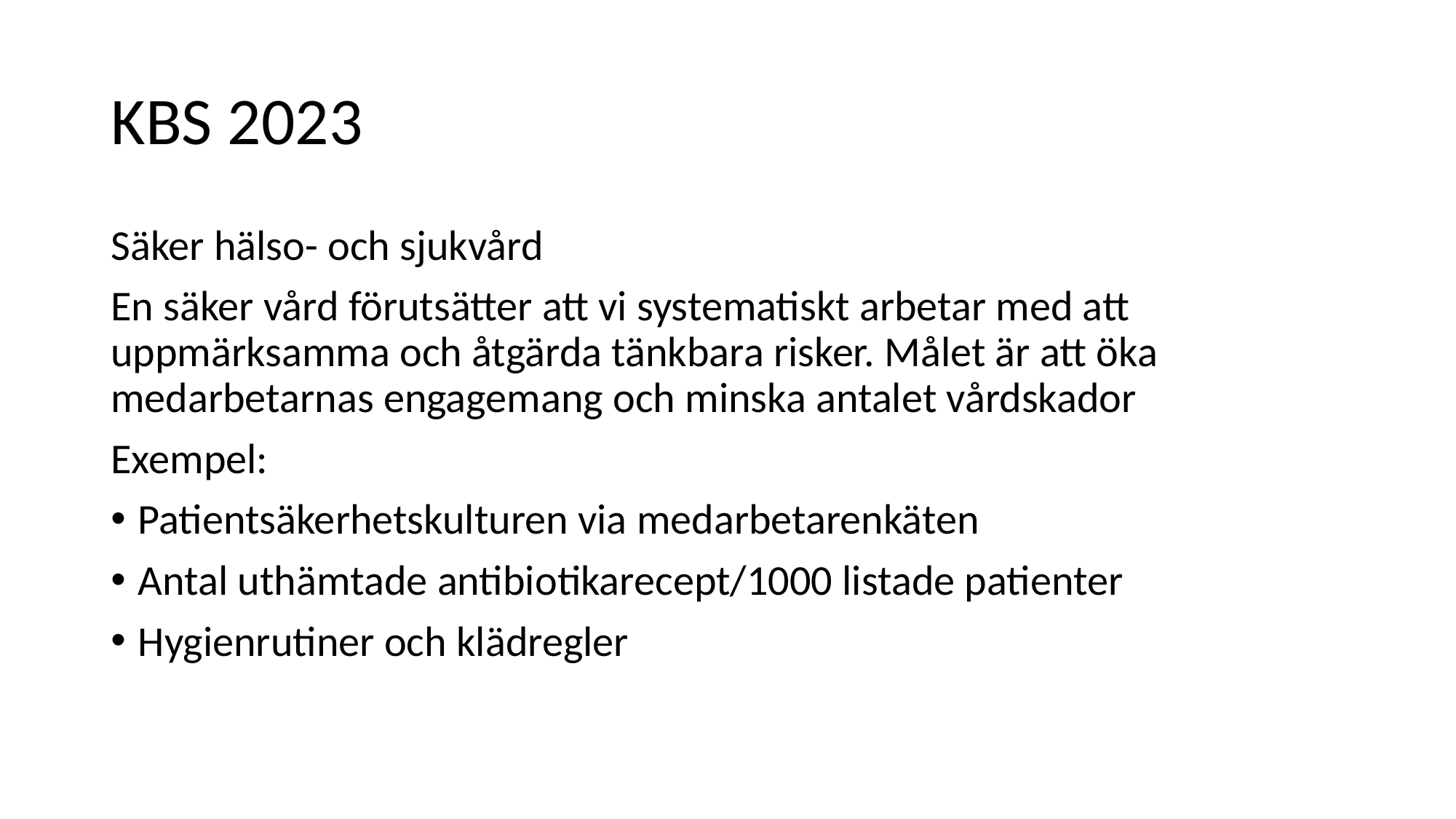

# KBS 2023
Säker hälso- och sjukvård
En säker vård förutsätter att vi systematiskt arbetar med att uppmärksamma och åtgärda tänkbara risker. Målet är att öka medarbetarnas engagemang och minska antalet vårdskador
Exempel:
Patientsäkerhetskulturen via medarbetarenkäten
Antal uthämtade antibiotikarecept/1000 listade patienter
Hygienrutiner och klädregler